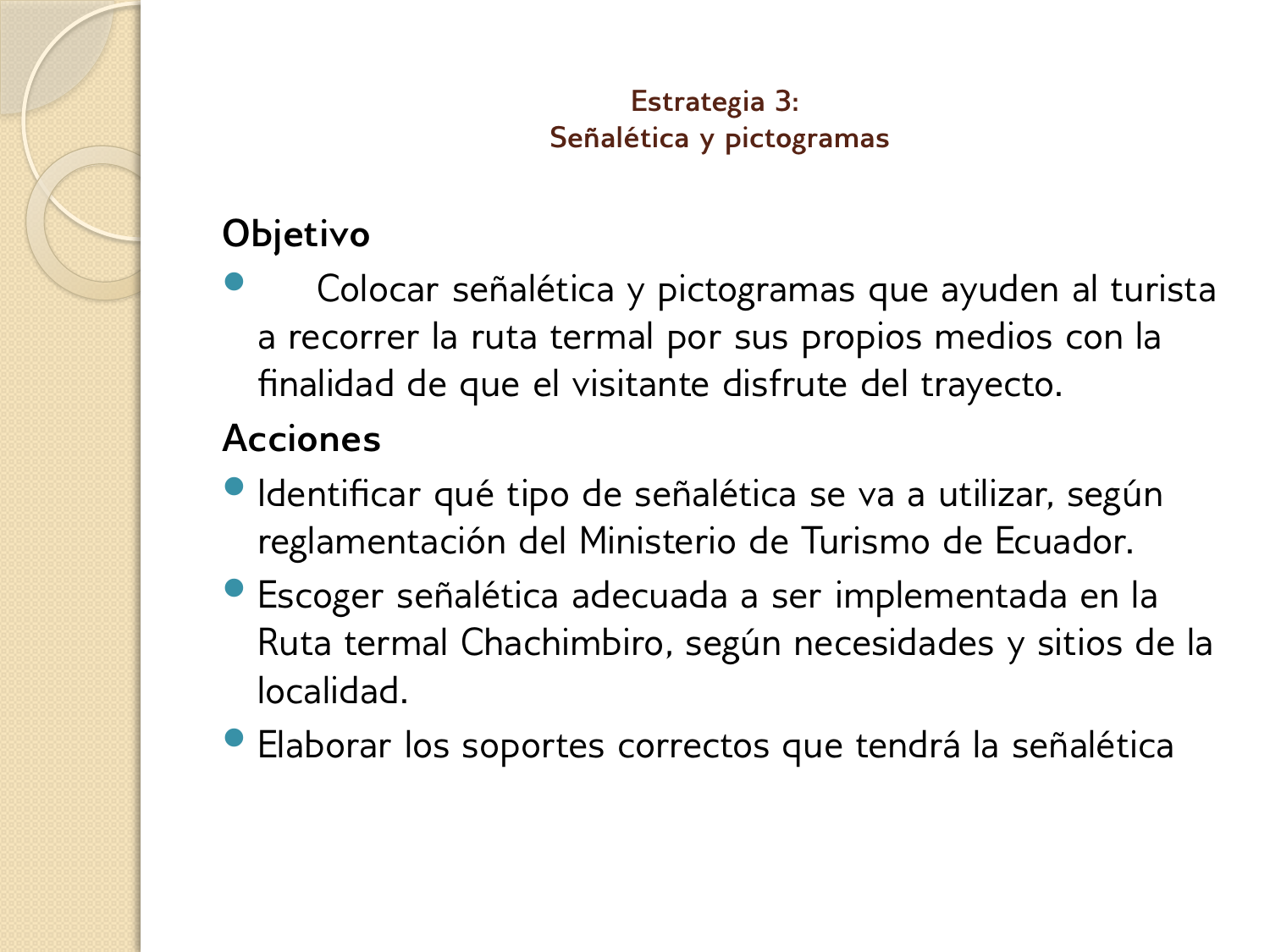

# Estrategia 3: Señalética y pictogramas
Objetivo
     Colocar señalética y pictogramas que ayuden al turista a recorrer la ruta termal por sus propios medios con la finalidad de que el visitante disfrute del trayecto.
Acciones
Identificar qué tipo de señalética se va a utilizar, según reglamentación del Ministerio de Turismo de Ecuador.
Escoger señalética adecuada a ser implementada en la Ruta termal Chachimbiro, según necesidades y sitios de la localidad.
Elaborar los soportes correctos que tendrá la señalética